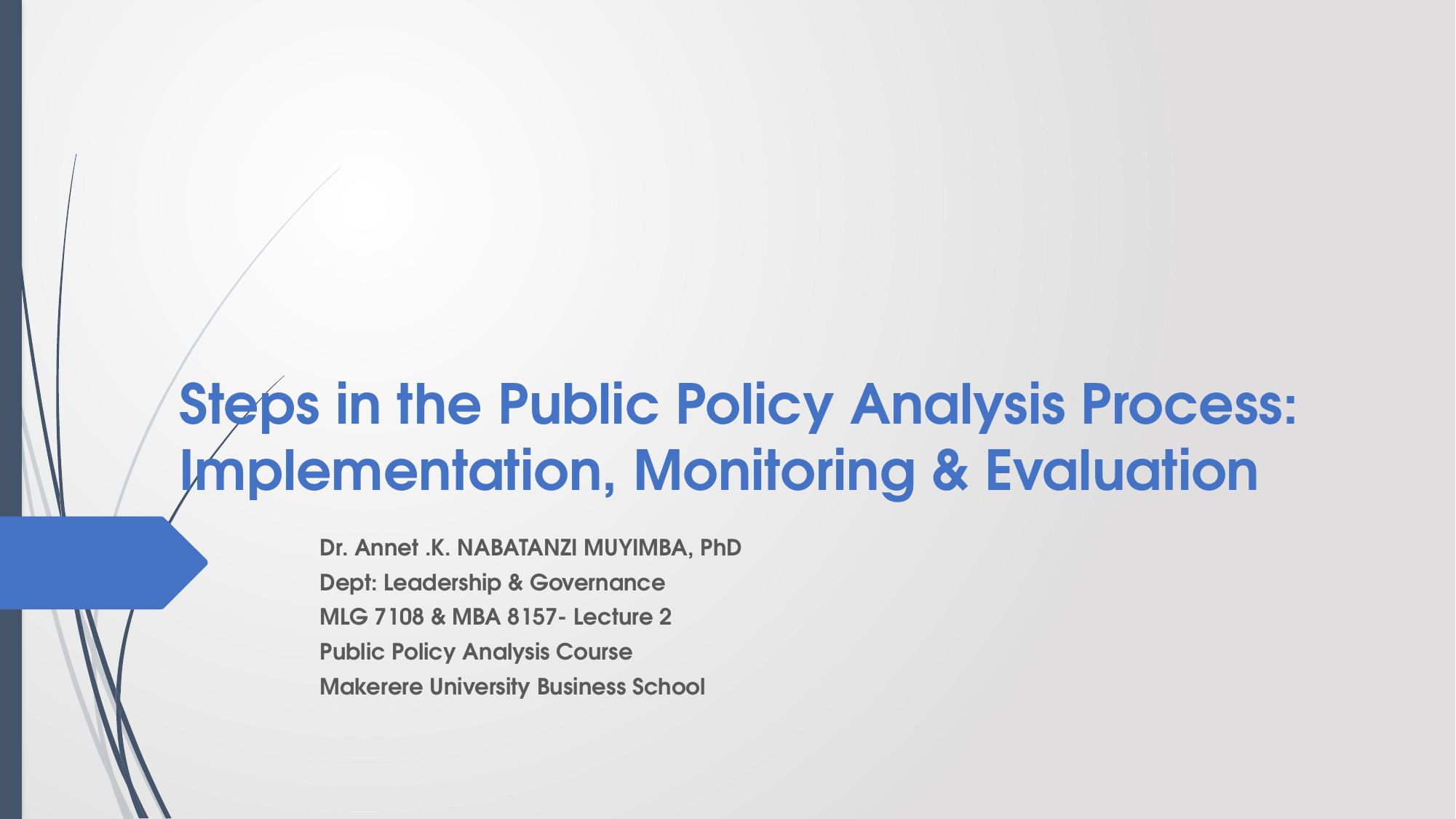

# Steps in the Public Policy Analysis Process: Implementation, Monitoring & Evaluation
Dr. Annet .K. NABATANZI MUYIMBA, PhD
Dept: Leadership & Governance
MLG 7108 & MBA 8157- Lecture 2
Public Policy Analysis Course
Makerere University Business School